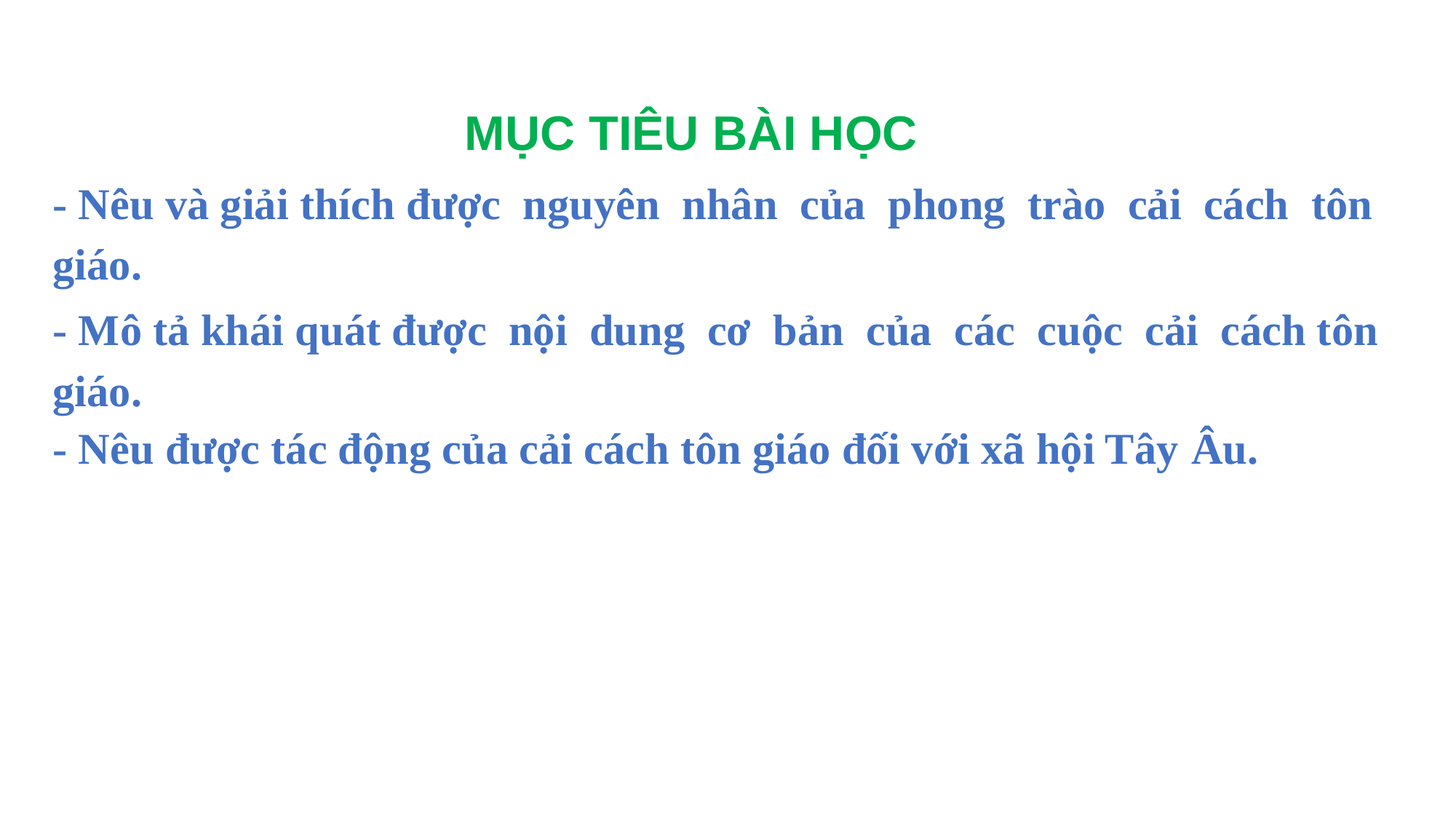

MỤC TIÊU BÀI HỌC
- Nêu và giải thích được  nguyên  nhân  của  phong  trào  cải  cách  tôn giáo.
- Mô tả khái quát được  nội  dung  cơ  bản  của  các  cuộc  cải  cách tôn giáo.
- Nêu được tác động của cải cách tôn giáo đối với xã hội Tây Âu.